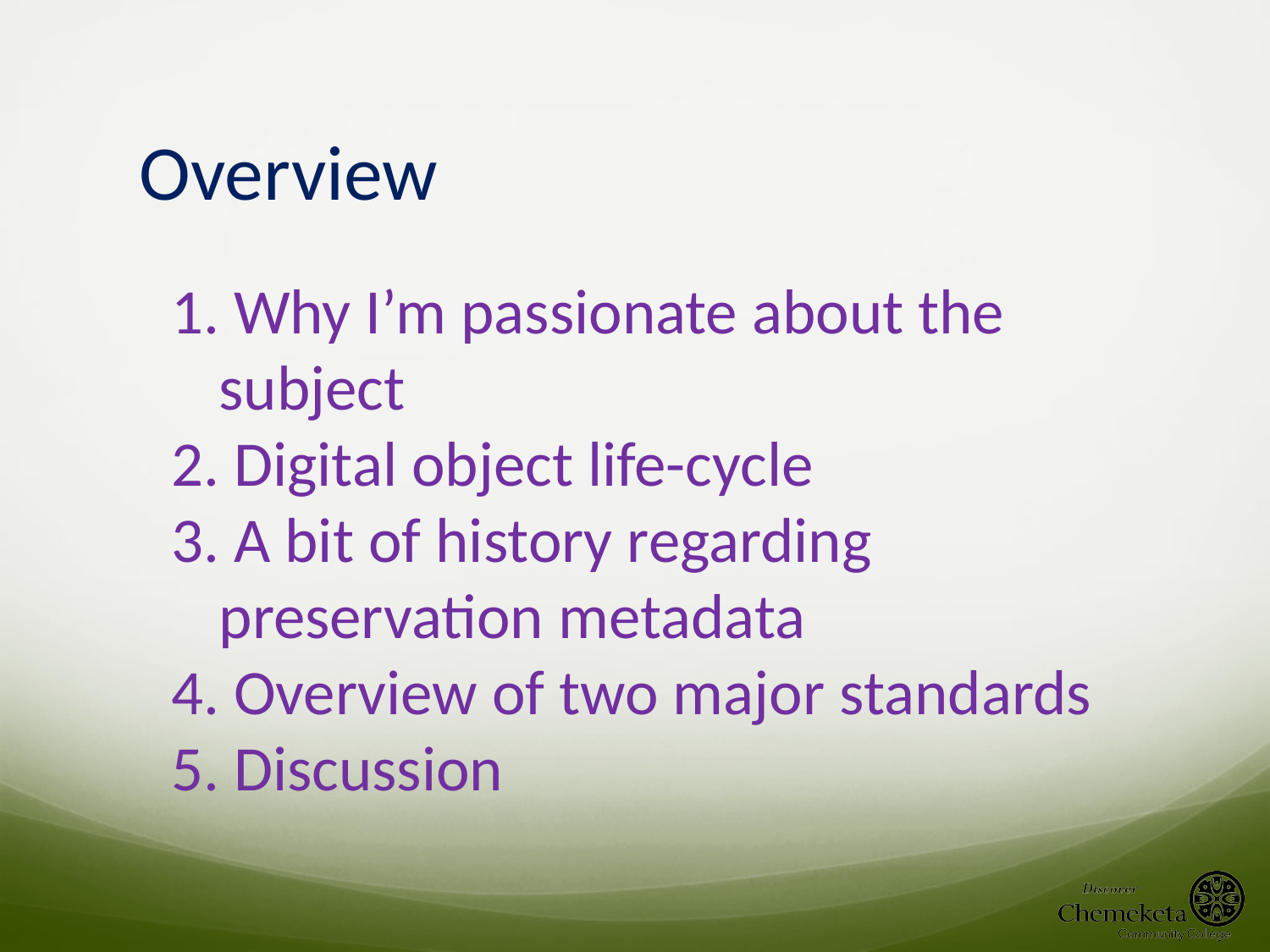

Overview
 Why I’m passionate about the subject
 Digital object life-cycle
 A bit of history regarding preservation metadata
 Overview of two major standards
 Discussion